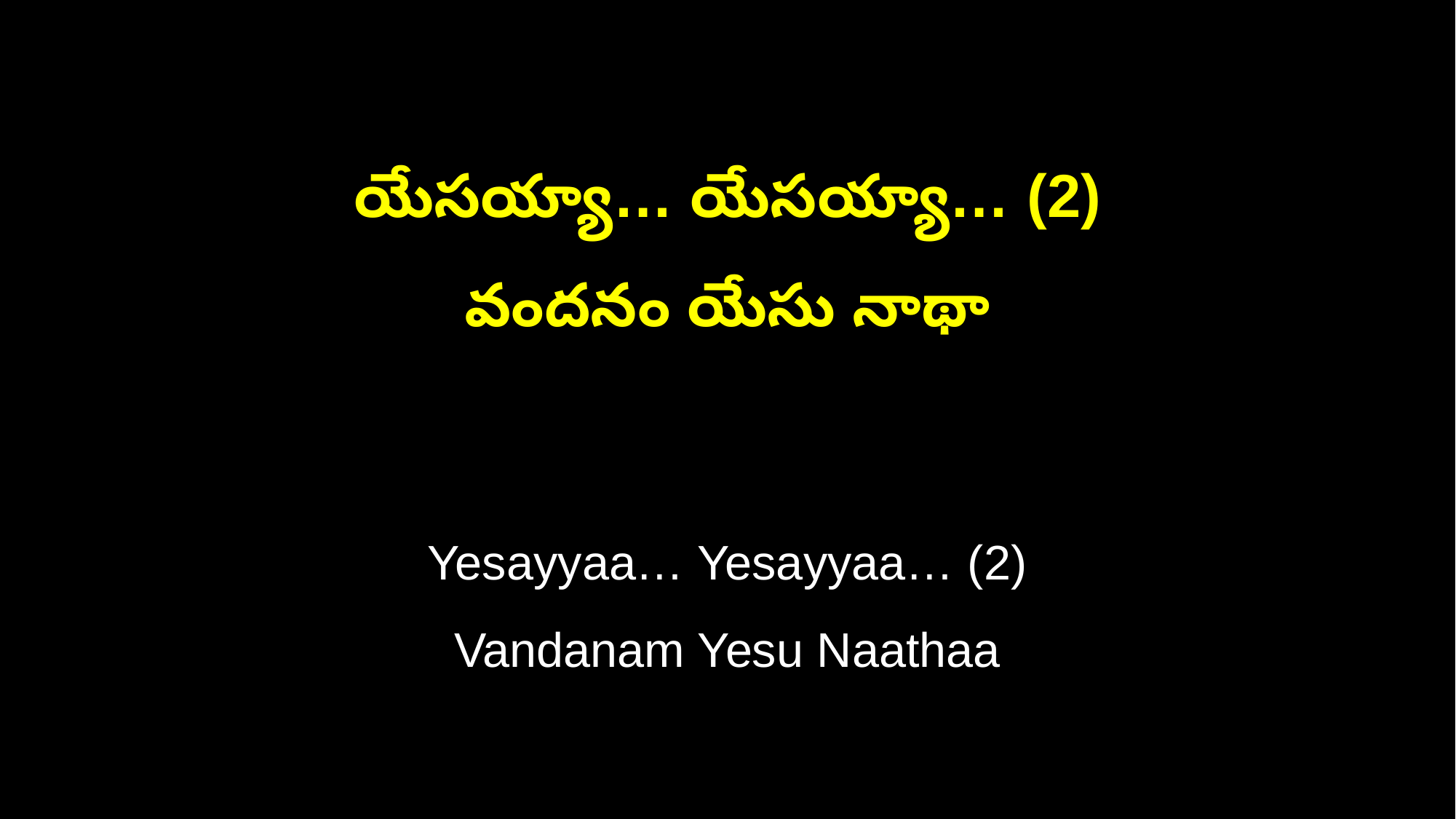

యేసయ్యా… యేసయ్యా… (2)
వందనం యేసు నాథా
Yesayyaa… Yesayyaa… (2)
Vandanam Yesu Naathaa